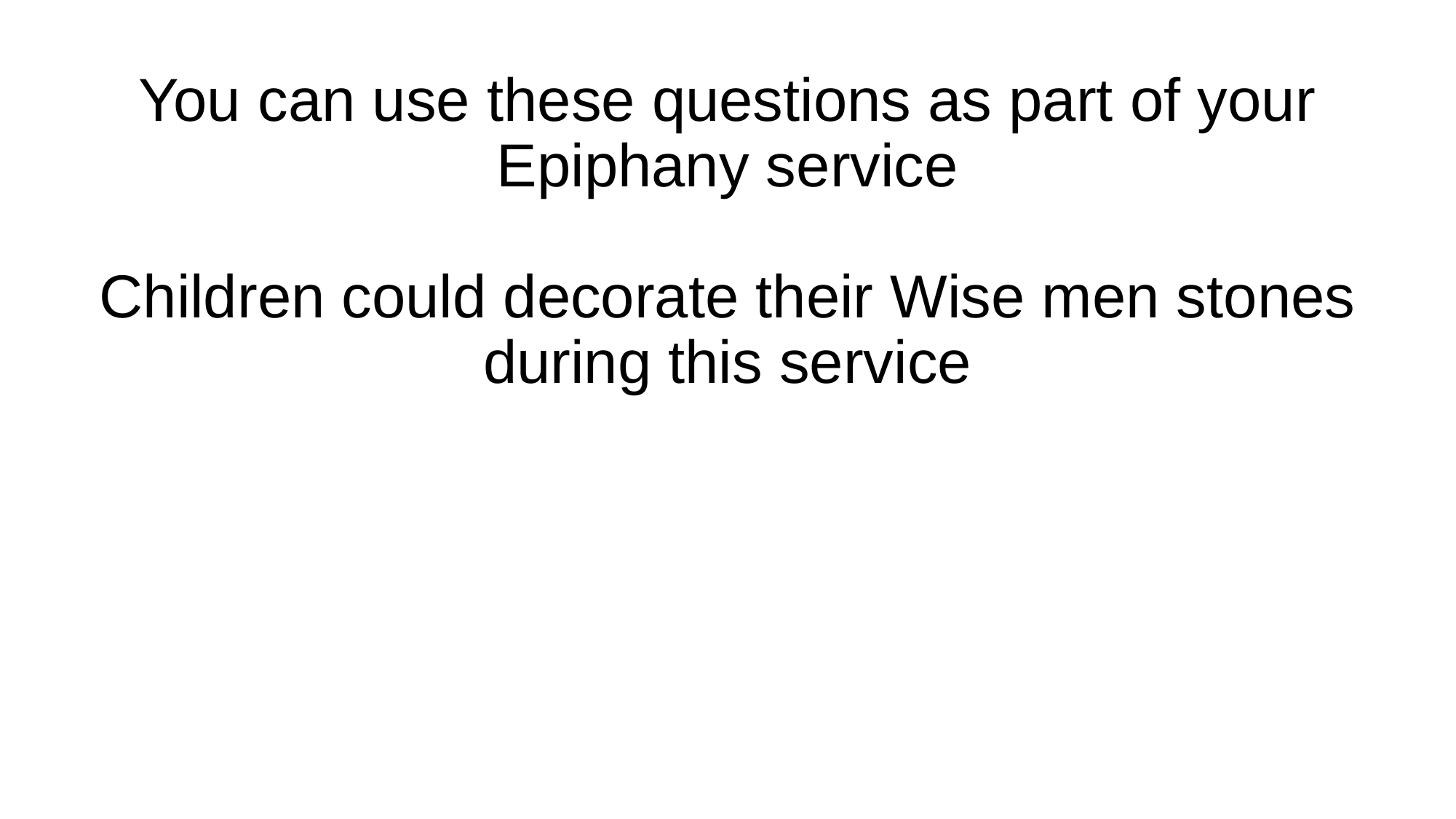

# You can use these questions as part of your Epiphany service Children could decorate their Wise men stones during this service